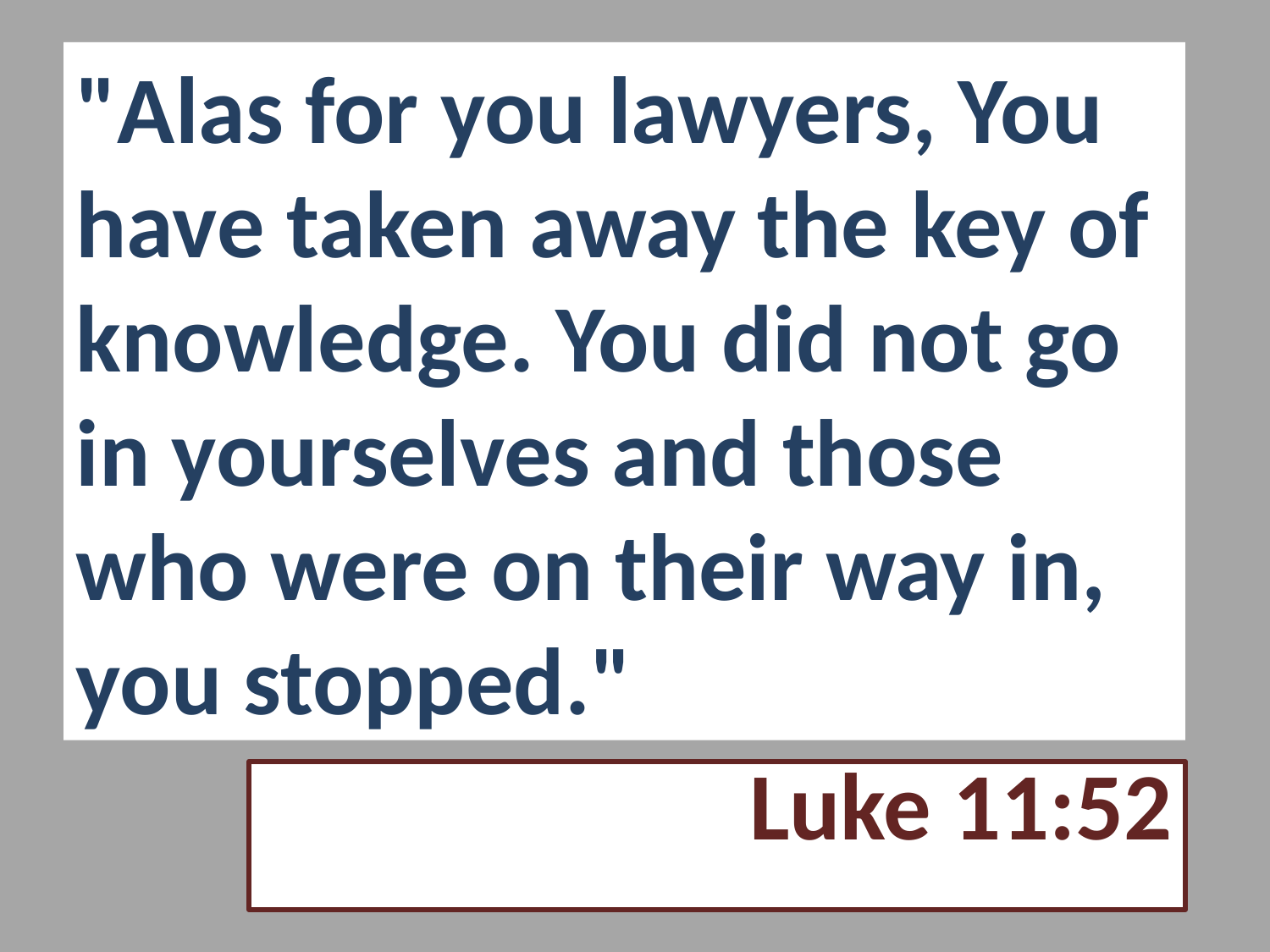

"Alas for you lawyers, You have taken away the key of knowledge. You did not go in yourselves and those who were on their way in, you stopped."

#
Luke 11:52